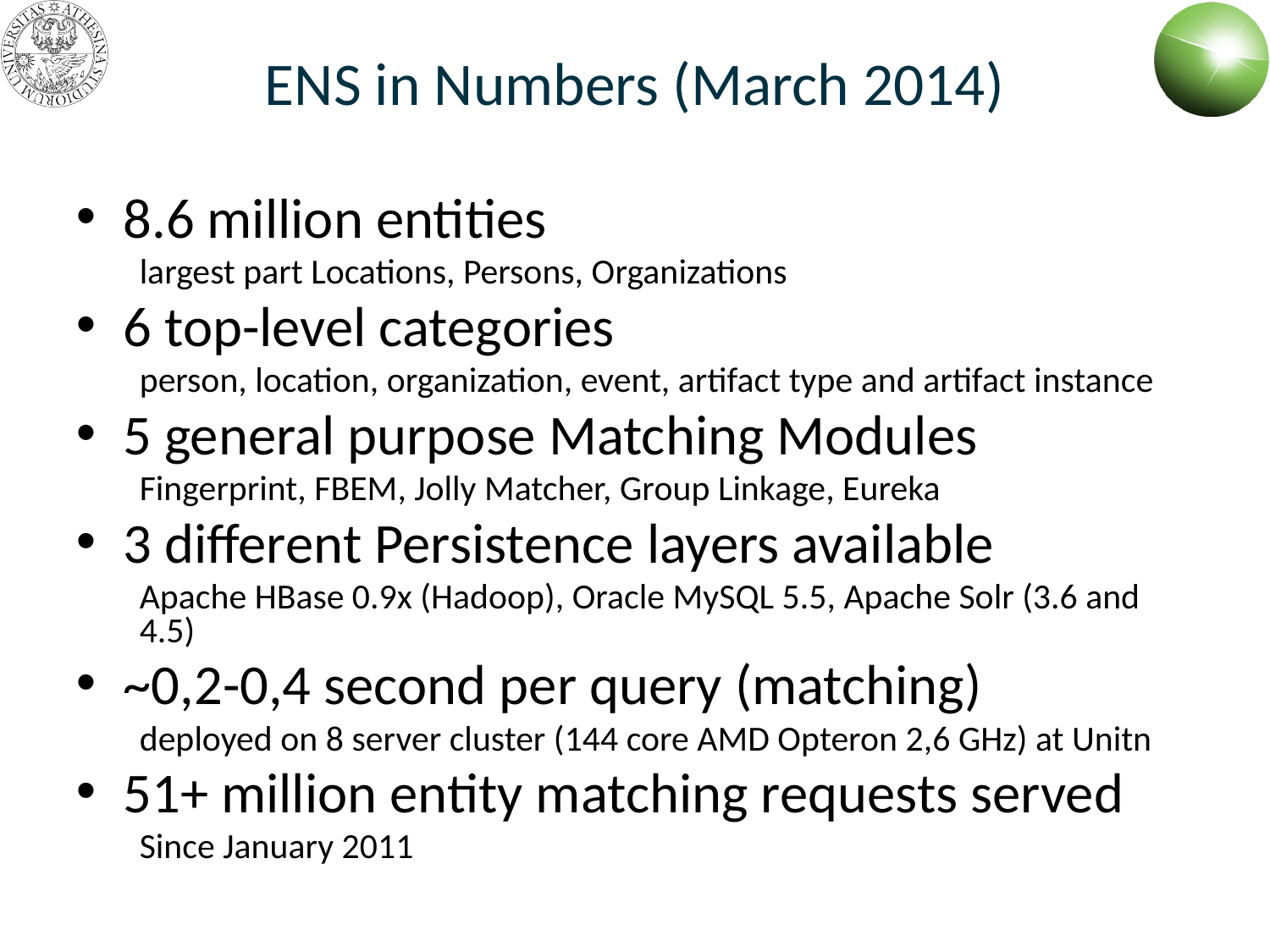

# ENS in Numbers (March 2014)
8.6 million entities
largest part Locations, Persons, Organizations
6 top-level categories
person, location, organization, event, artifact type and artifact instance
5 general purpose Matching Modules
Fingerprint, FBEM, Jolly Matcher, Group Linkage, Eureka
3 different Persistence layers available
Apache HBase 0.9x (Hadoop), Oracle MySQL 5.5, Apache Solr (3.6 and 4.5)
~0,2-0,4 second per query (matching)
deployed on 8 server cluster (144 core AMD Opteron 2,6 GHz) at Unitn
51+ million entity matching requests served
Since January 2011